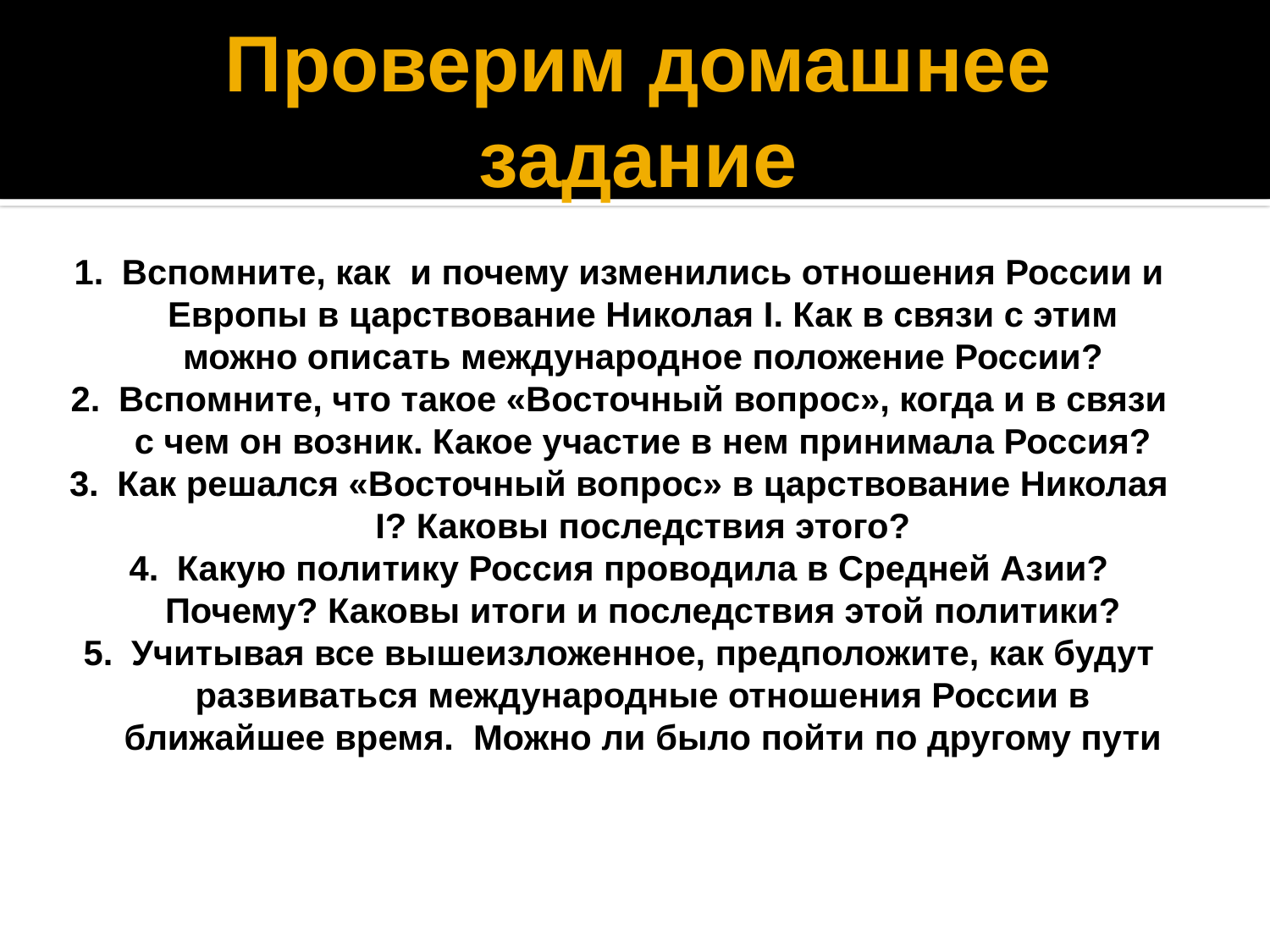

# Проверим домашнее задание
Вспомните, как  и почему изменились отношения России и Европы в царствование Николая I. Как в связи с этим можно описать международное положение России?
Вспомните, что такое «Восточный вопрос», когда и в связи с чем он возник. Какое участие в нем принимала Россия?
Как решался «Восточный вопрос» в царствование Николая I? Каковы последствия этого?
Какую политику Россия проводила в Средней Азии? Почему? Каковы итоги и последствия этой политики?
Учитывая все вышеизложенное, предположите, как будут развиваться международные отношения России в ближайшее время.  Можно ли было пойти по другому пути